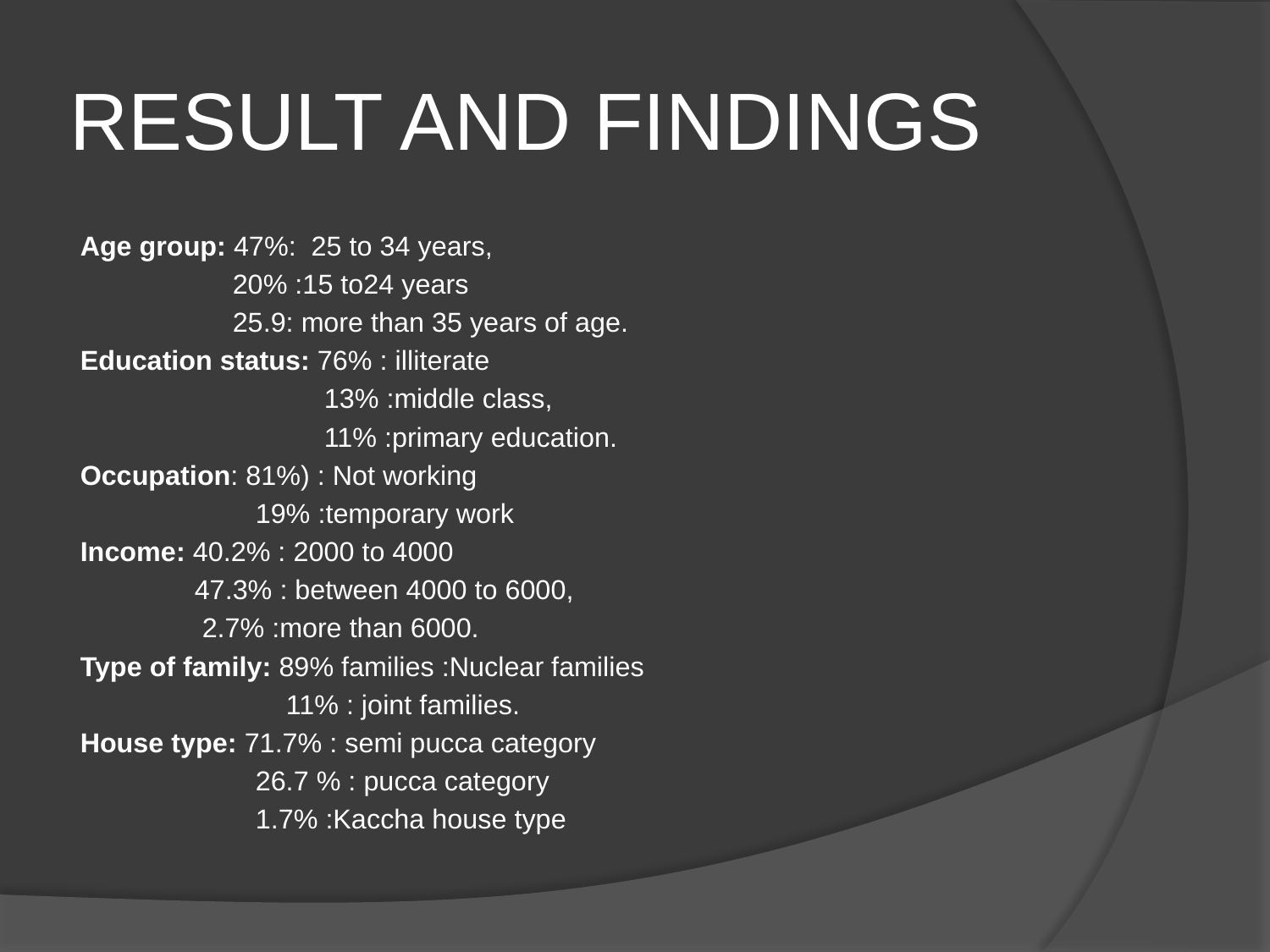

# RESULT AND FINDINGS
Age group: 47%:  25 to 34 years,
                    20% :15 to24 years
                    25.9: more than 35 years of age.
Education status: 76% : illiterate
                                13% :middle class,
                                11% :primary education.
Occupation: 81%) : Not working
                       19% :temporary work
Income: 40.2% : 2000 to 4000
               47.3% : between 4000 to 6000,
                2.7% :more than 6000.
Type of family: 89% families :Nuclear families
                           11% : joint families.
House type: 71.7% : semi pucca category
                       26.7 % : pucca category
                       1.7% :Kaccha house type